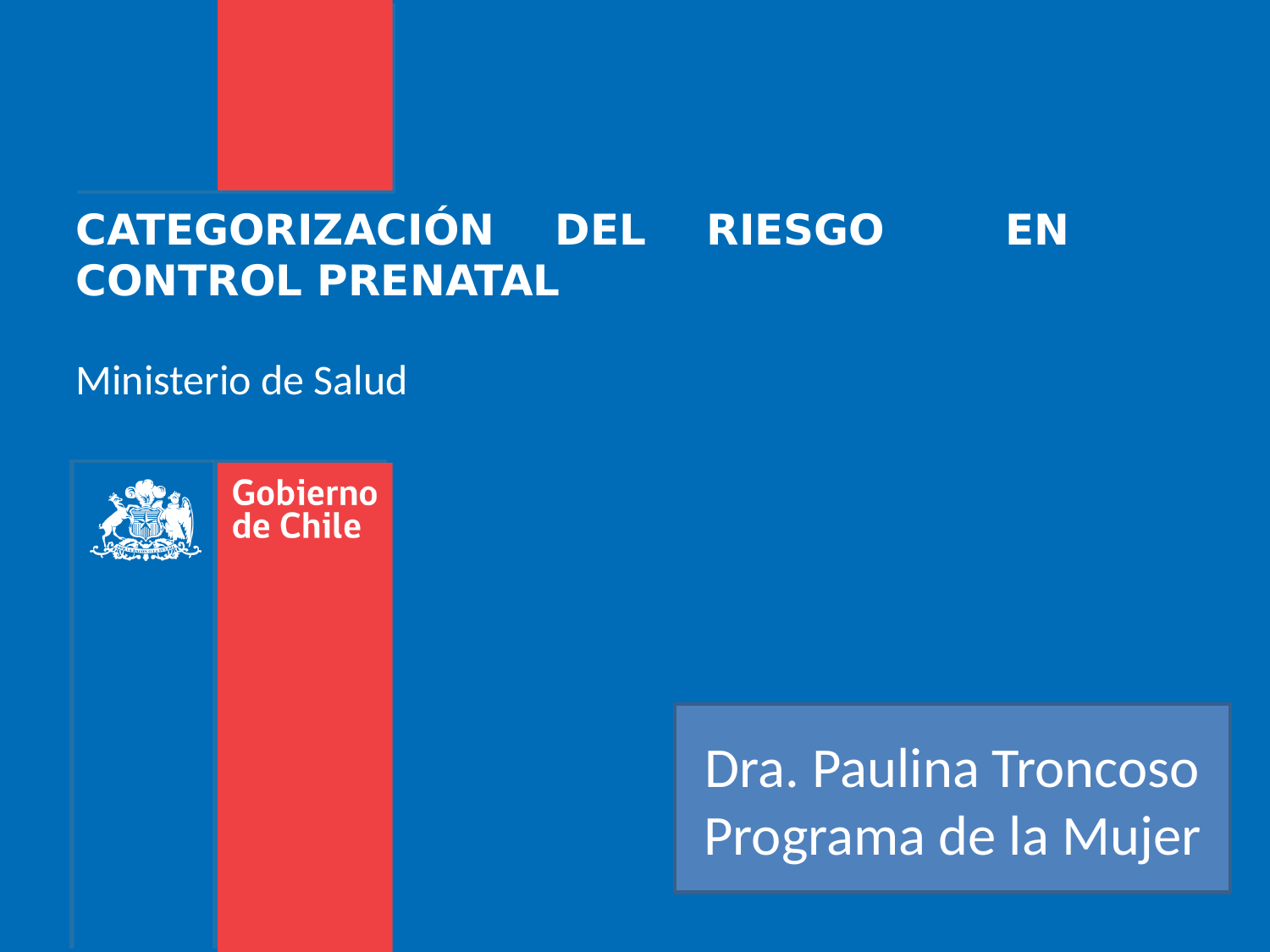

CATEGORIZACIÓN DEL RIESGO  EN  CONTROL PRENATAL
Ministerio de Salud
Dra. Paulina Troncoso
Programa de la Mujer